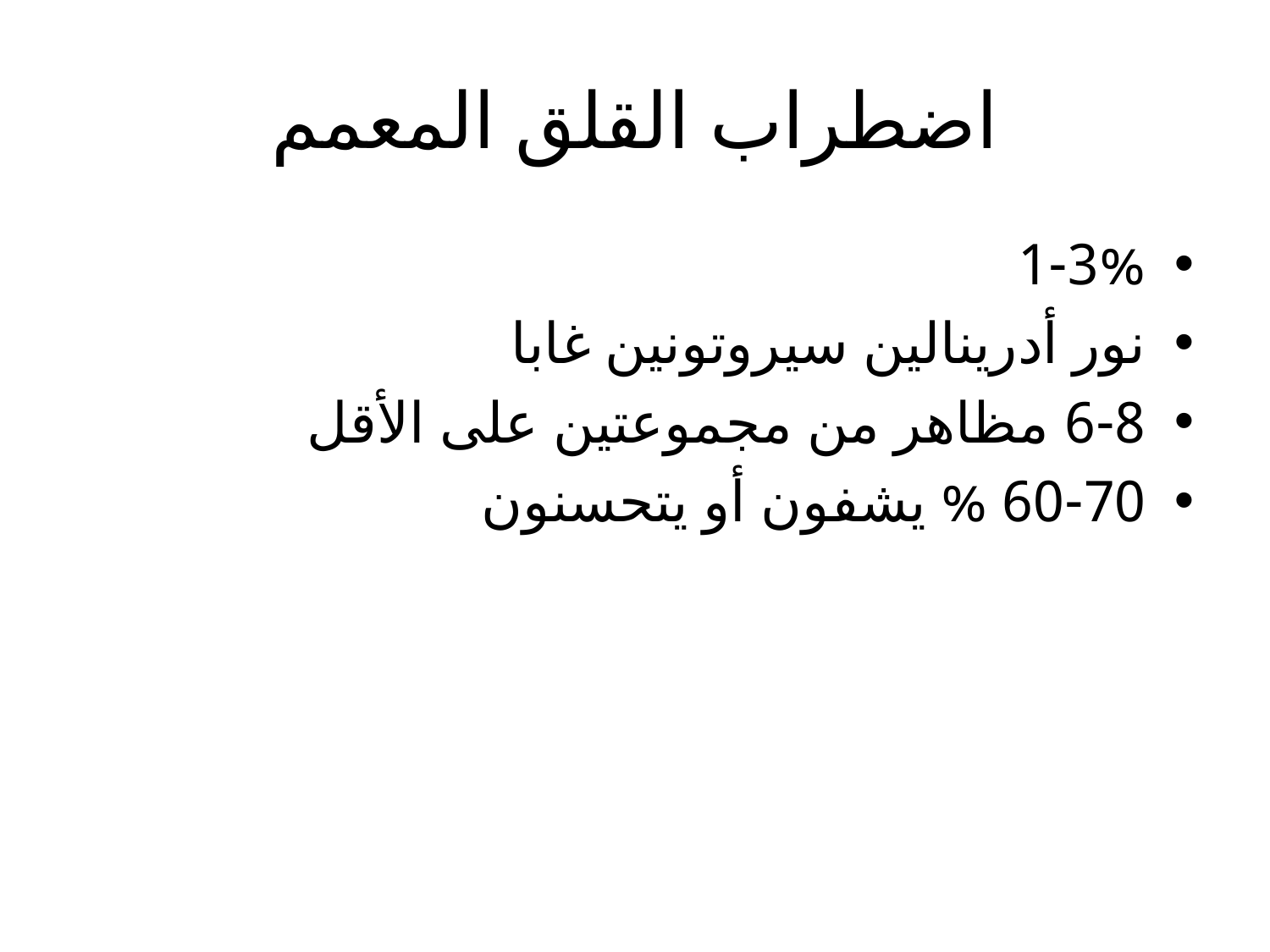

# اضطراب القلق المعمم
1-3%
نور أدرينالين سيروتونين غابا
6-8 مظاهر من مجموعتين على الأقل
60-70 % يشفون أو يتحسنون